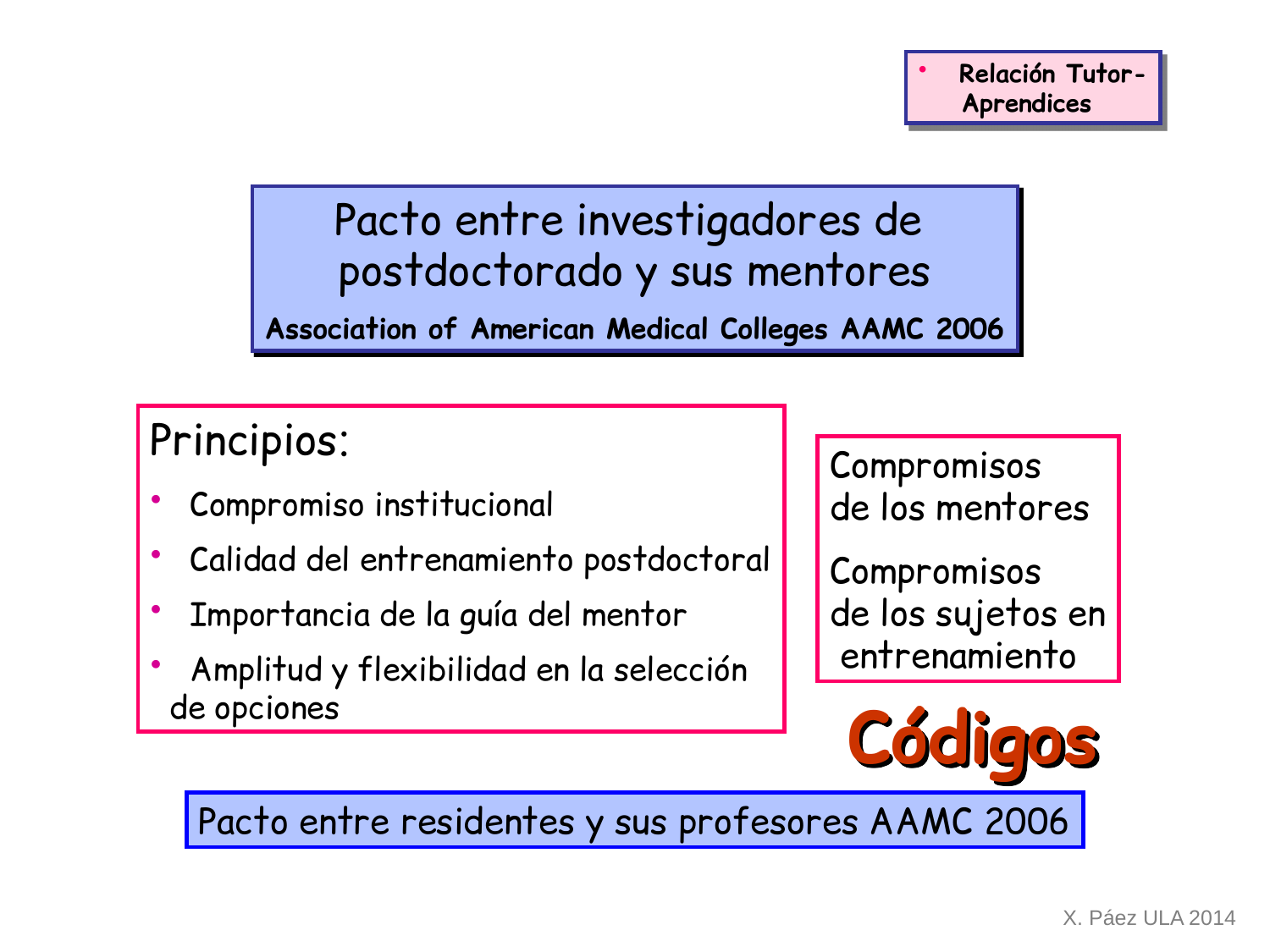

Relación Tutor-
    Aprendices
Pacto entre investigadores de
postdoctorado y sus mentores

Association of American Medical Colleges AAMC 2006
Principios:

 Compromiso institucional

 Calidad del entrenamiento postdoctoral

 Importancia de la guía del mentor

 Amplitud y flexibilidad en la selección
  de opciones
Compromisos
de los mentores

Compromisos
de los sujetos en
 entrenamiento
Códigos
Pacto entre residentes y sus profesores AAMC 2006
X. Páez ULA 2014